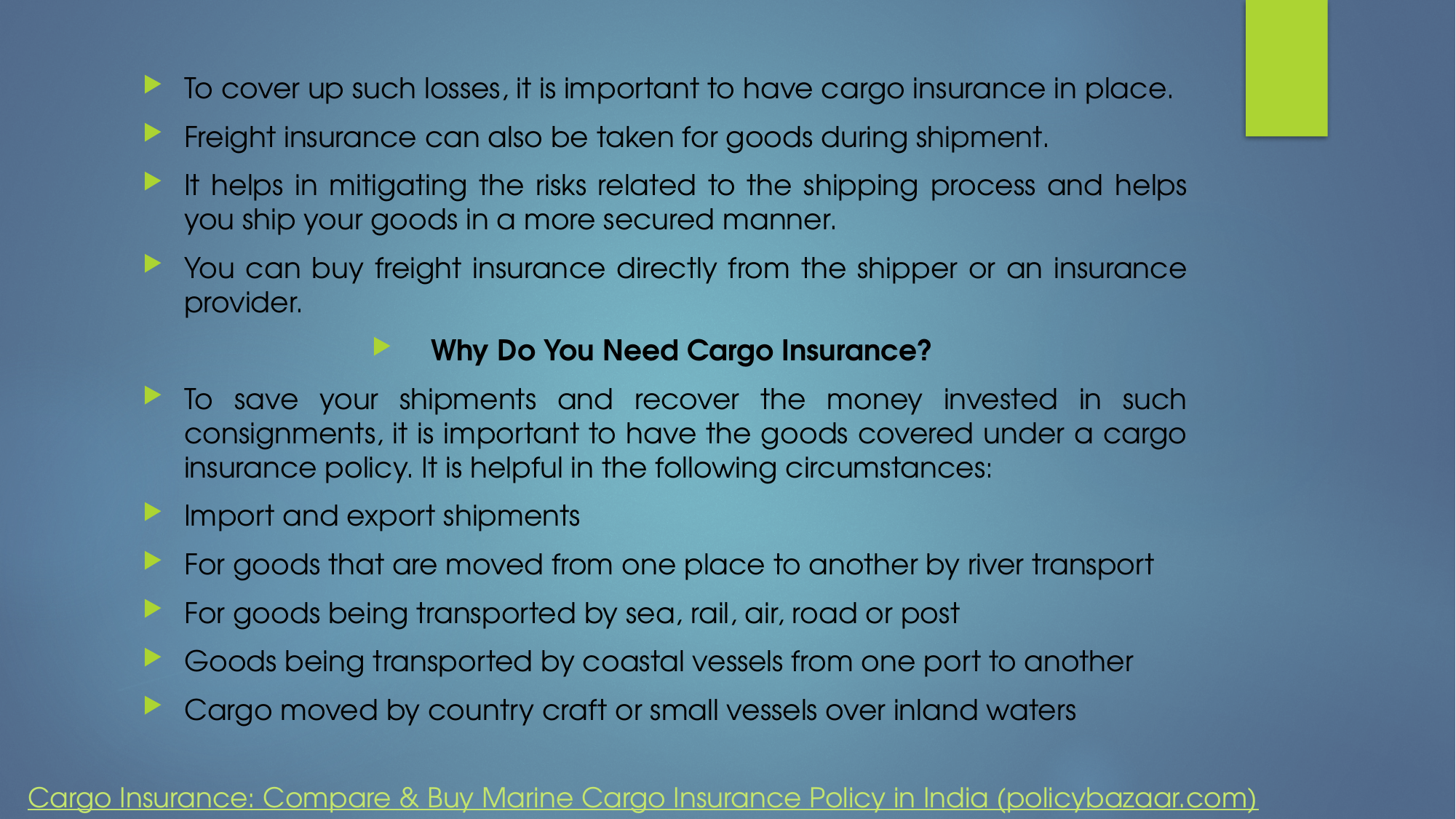

To cover up such losses, it is important to have cargo insurance in place.
Freight insurance can also be taken for goods during shipment.
It helps in mitigating the risks related to the shipping process and helps you ship your goods in a more secured manner.
You can buy freight insurance directly from the shipper or an insurance provider.
Why Do You Need Cargo Insurance?
To save your shipments and recover the money invested in such consignments, it is important to have the goods covered under a cargo insurance policy. It is helpful in the following circumstances:
Import and export shipments
For goods that are moved from one place to another by river transport
For goods being transported by sea, rail, air, road or post
Goods being transported by coastal vessels from one port to another
Cargo moved by country craft or small vessels over inland waters
Cargo Insurance: Compare & Buy Marine Cargo Insurance Policy in India (policybazaar.com)